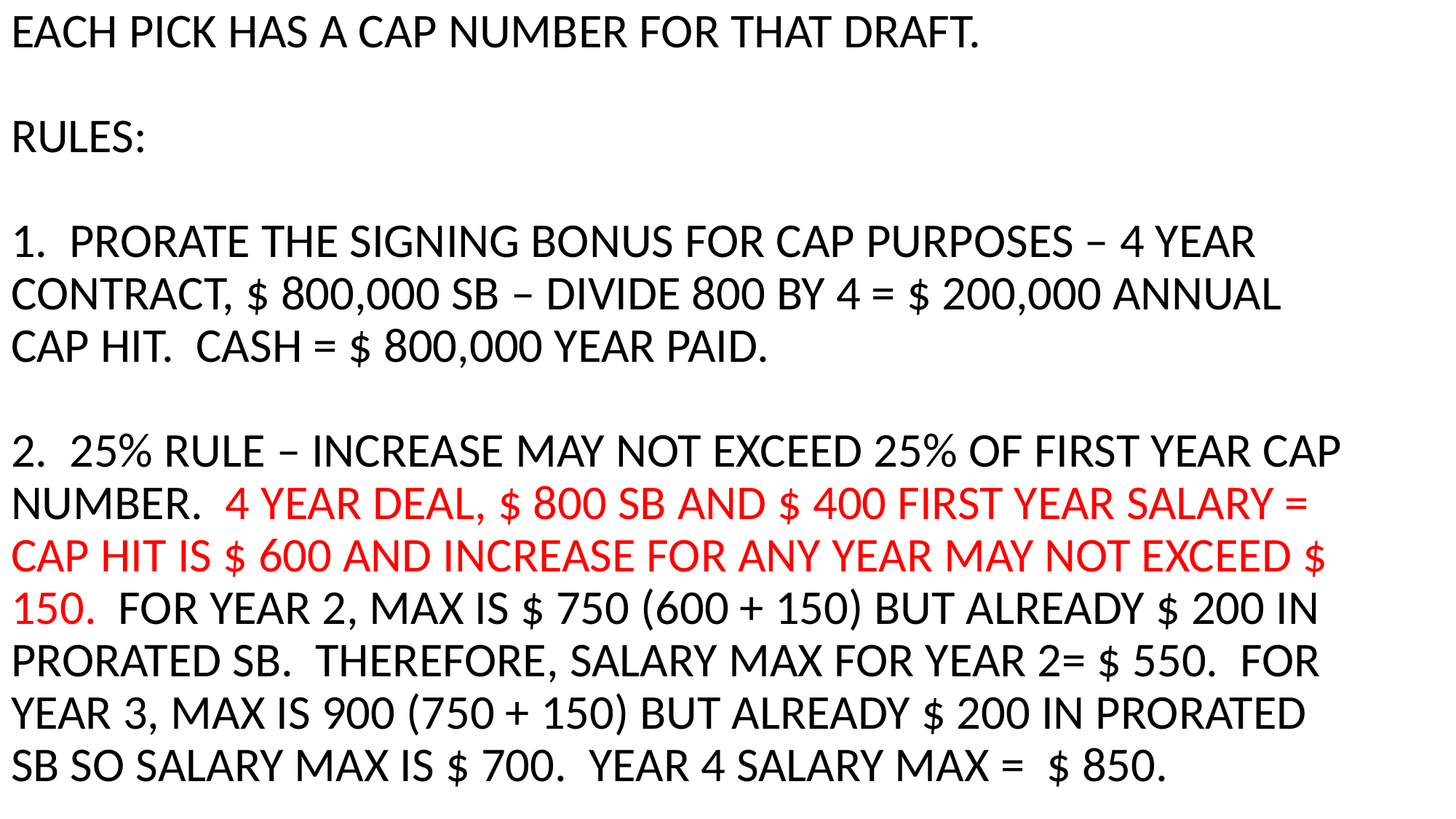

# EACH PICK HAS A CAP NUMBER FOR THAT DRAFT. RULES: 1.  PRORATE THE SIGNING BONUS FOR CAP PURPOSES – 4 YEAR CONTRACT, $ 800,000 SB – DIVIDE 800 BY 4 = $ 200,000 ANNUAL CAP HIT.  CASH = $ 800,000 YEAR PAID. 2.  25% RULE – INCREASE MAY NOT EXCEED 25% OF FIRST YEAR CAP NUMBER.  4 YEAR DEAL, $ 800 SB AND $ 400 FIRST YEAR SALARY = CAP HIT IS $ 600 AND INCREASE FOR ANY YEAR MAY NOT EXCEED $ 150.  FOR YEAR 2, MAX IS $ 750 (600 + 150) BUT ALREADY $ 200 IN PRORATED SB.  THEREFORE, SALARY MAX FOR YEAR 2= $ 550.  FOR YEAR 3, MAX IS 900 (750 + 150) BUT ALREADY $ 200 IN PRORATED SB SO SALARY MAX IS $ 700.  YEAR 4 SALARY MAX =  $ 850.